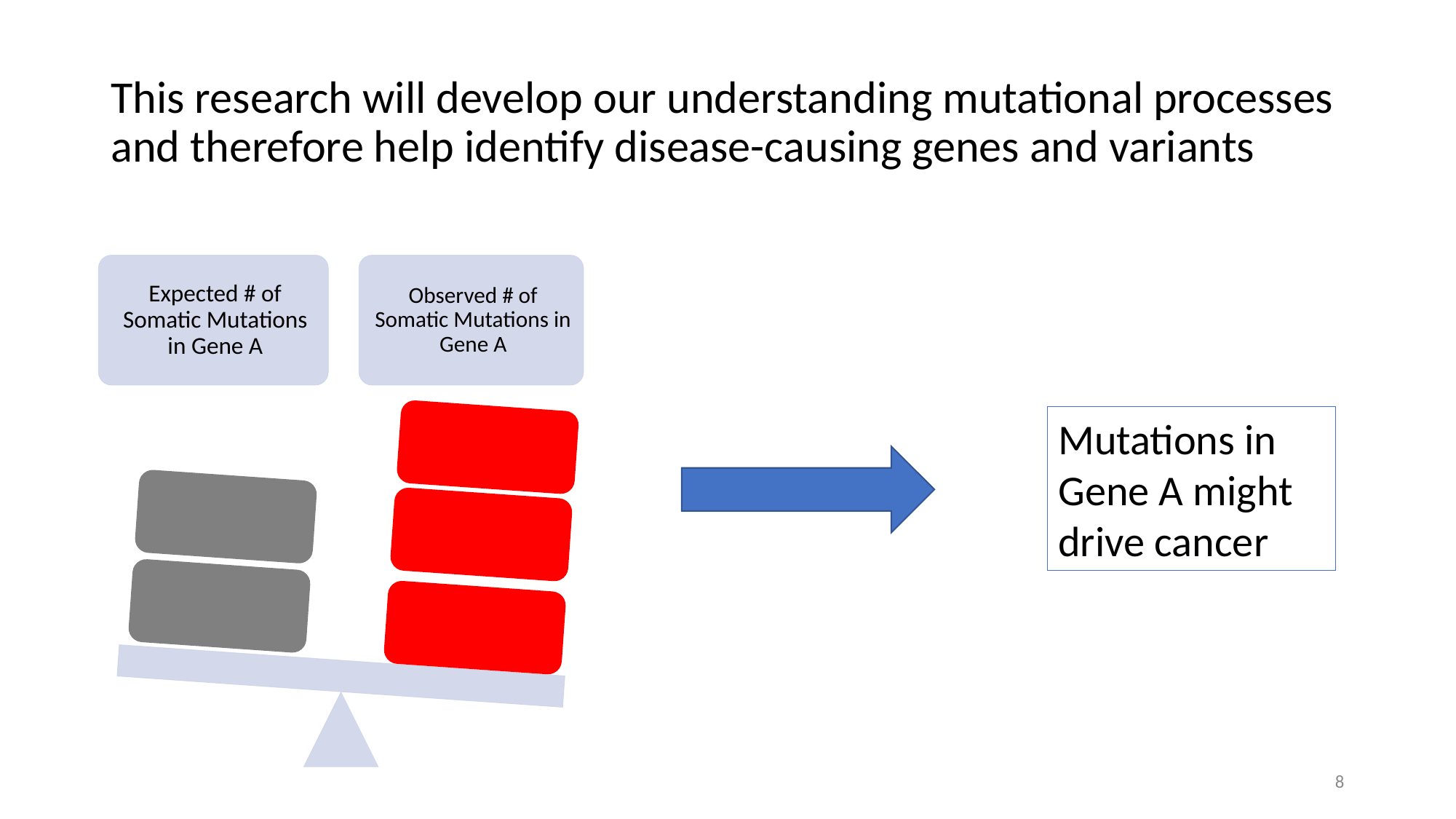

# This research will develop our understanding mutational processes and therefore help identify disease-causing genes and variants
Expected # of Somatic Mutations in Gene A
Observed # of Somatic Mutations in Gene A

Mutations in Gene A might drive cancer

8